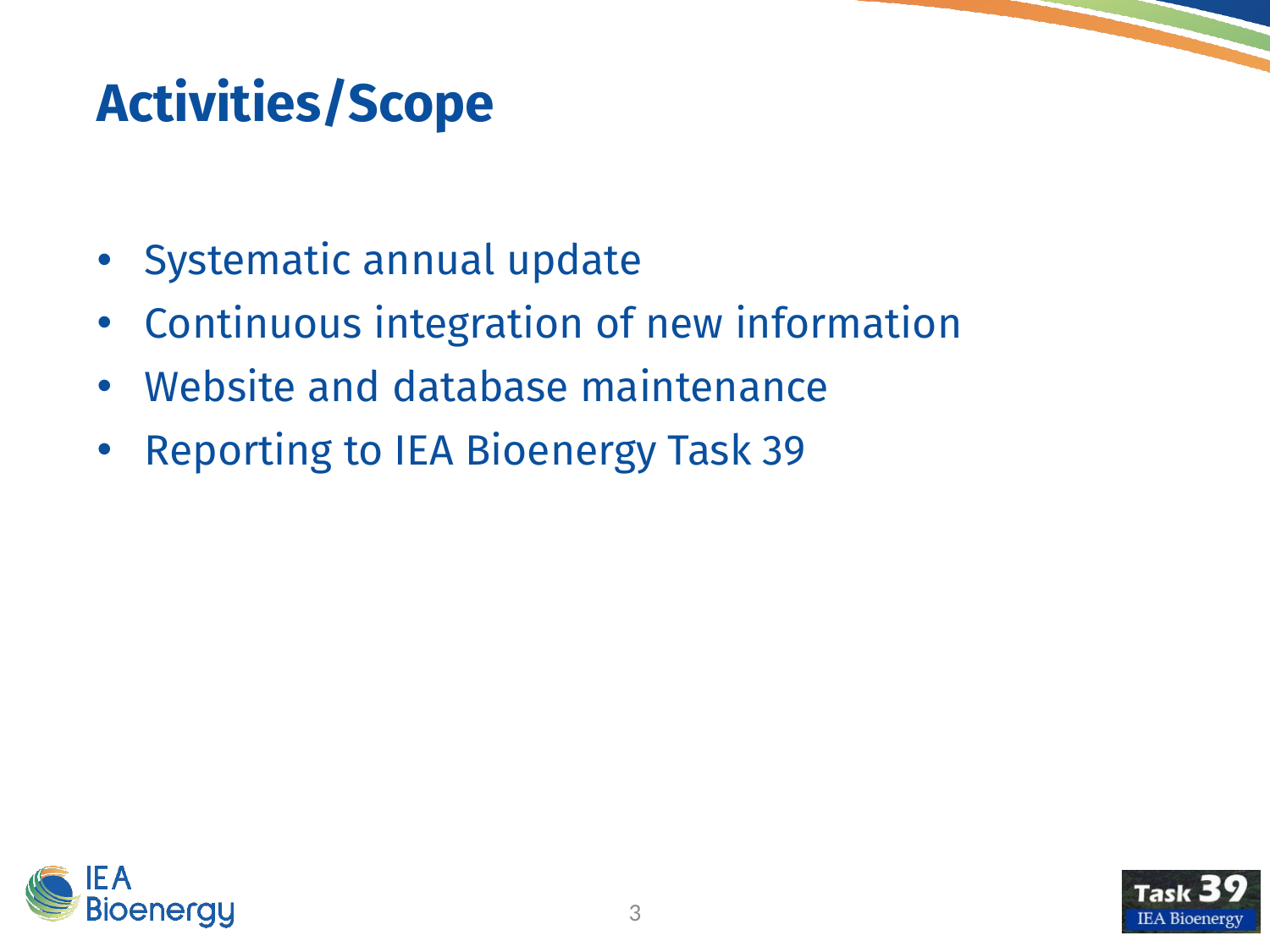

3
Activities/Scope
Systematic annual update
Continuous integration of new information
Website and database maintenance
Reporting to IEA Bioenergy Task 39